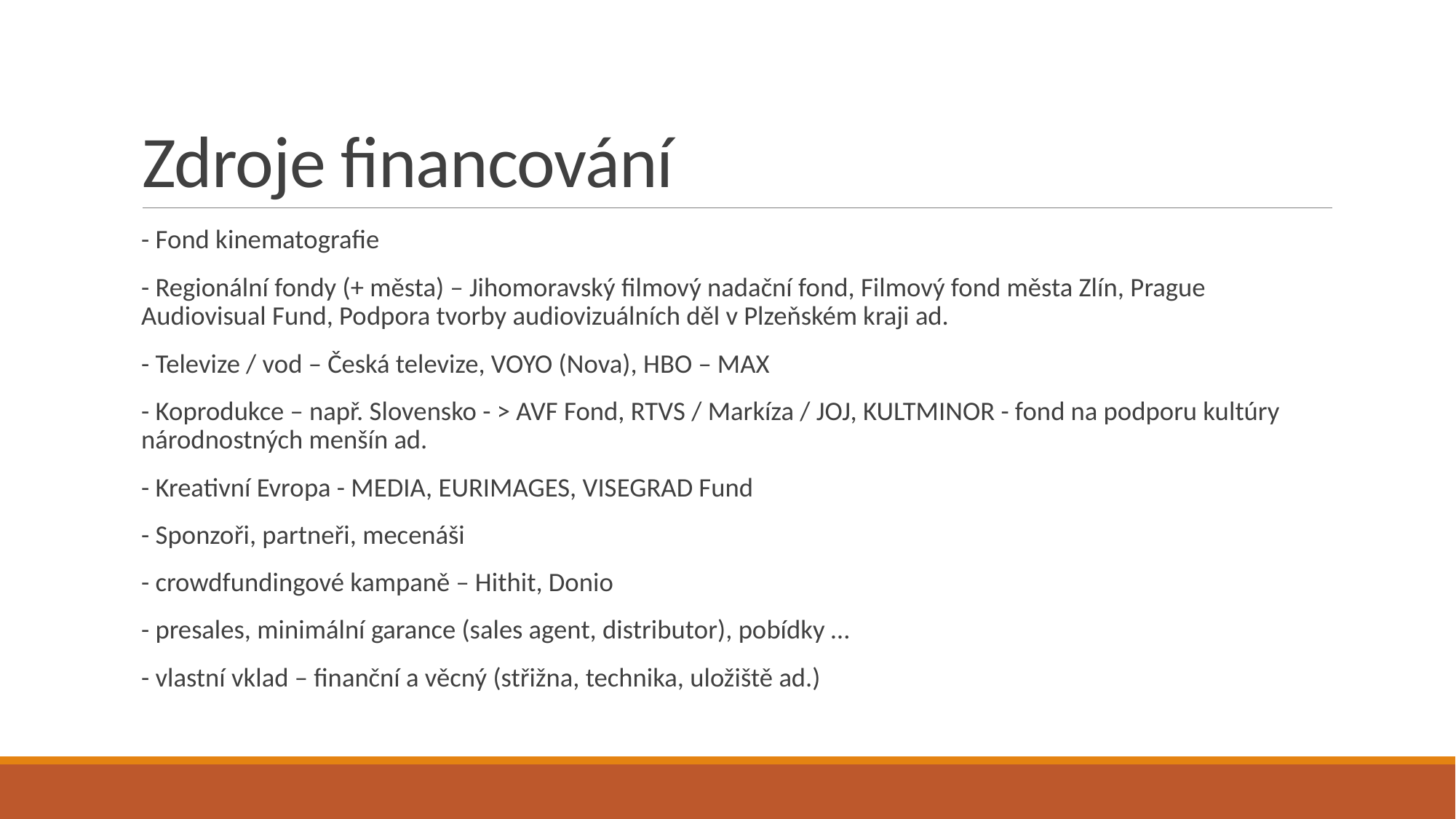

# Zdroje financování
- Fond kinematografie
- Regionální fondy (+ města) – Jihomoravský filmový nadační fond, Filmový fond města Zlín, Prague Audiovisual Fund, Podpora tvorby audiovizuálních děl v Plzeňském kraji ad.
- Televize / vod – Česká televize, VOYO (Nova), HBO – MAX
- Koprodukce – např. Slovensko - > AVF Fond, RTVS / Markíza / JOJ, KULTMINOR - fond na podporu kultúry národnostných menšín ad.
- Kreativní Evropa - MEDIA, EURIMAGES, VISEGRAD Fund
- Sponzoři, partneři, mecenáši
- crowdfundingové kampaně – Hithit, Donio
- presales, minimální garance (sales agent, distributor), pobídky …
- vlastní vklad – finanční a věcný (střižna, technika, uložiště ad.)